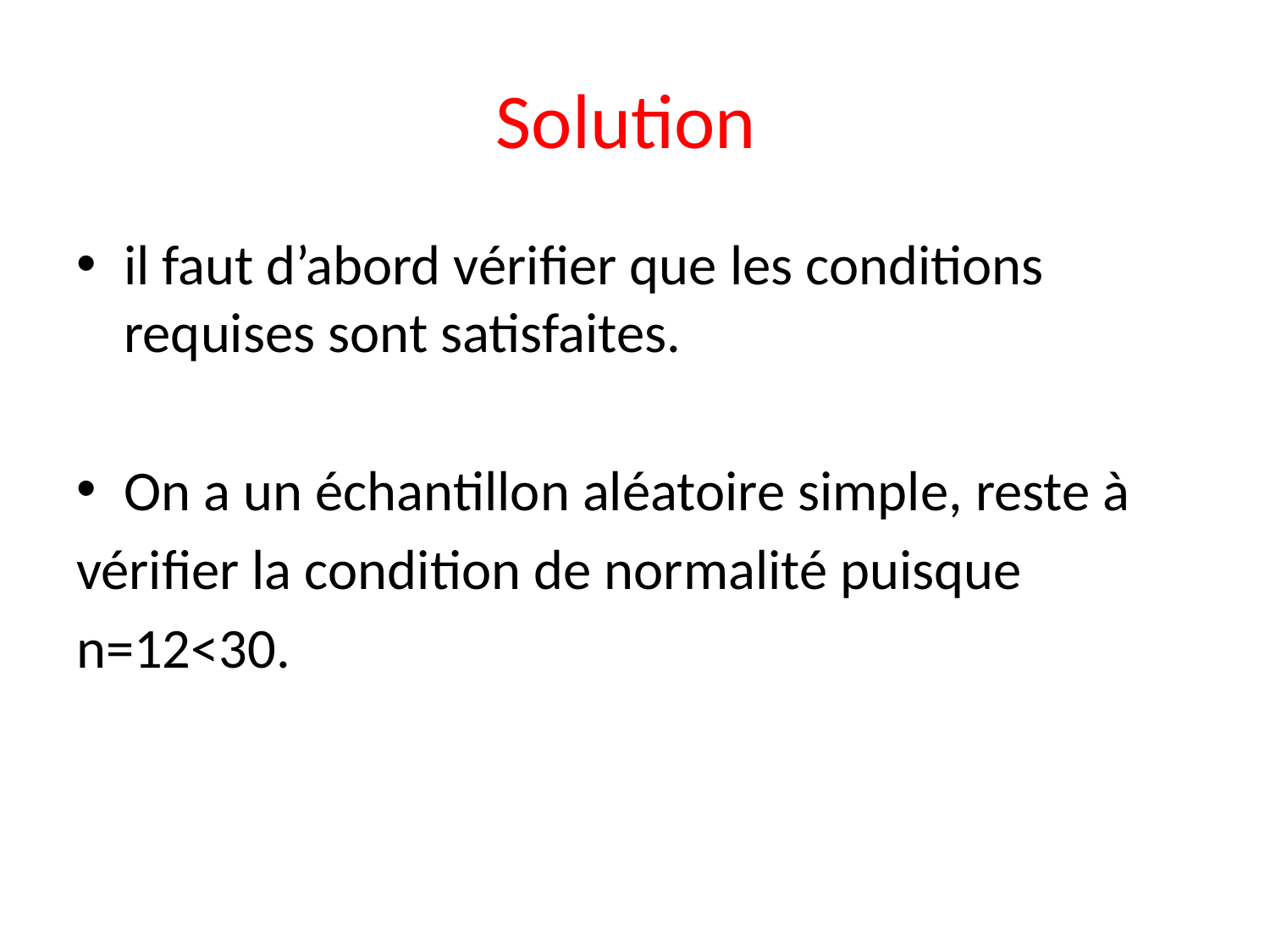

# Solution
il faut d’abord vérifier que les conditions requises sont satisfaites.

On a un échantillon aléatoire simple, reste à
vérifier la condition de normalité puisque
n=12<30.